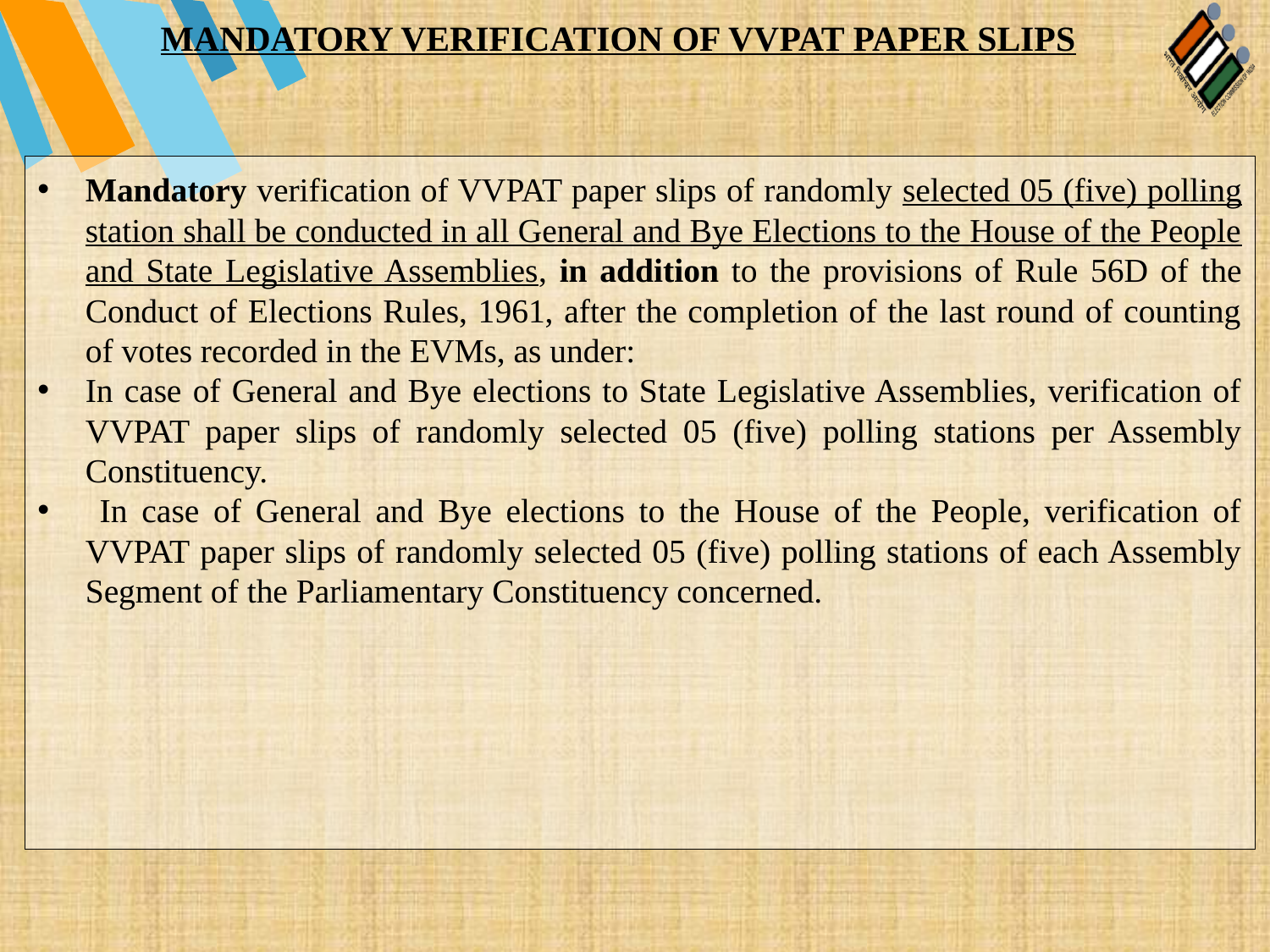

MANDATORY VERIFICATION OF VVPAT PAPER SLIPS
Mandatory verification of VVPAT paper slips of randomly selected 05 (five) polling station shall be conducted in all General and Bye Elections to the House of the People and State Legislative Assemblies, in addition to the provisions of Rule 56D of the Conduct of Elections Rules, 1961, after the completion of the last round of counting of votes recorded in the EVMs, as under:
In case of General and Bye elections to State Legislative Assemblies, verification of VVPAT paper slips of randomly selected 05 (five) polling stations per Assembly Constituency.
 In case of General and Bye elections to the House of the People, verification of VVPAT paper slips of randomly selected 05 (five) polling stations of each Assembly Segment of the Parliamentary Constituency concerned.